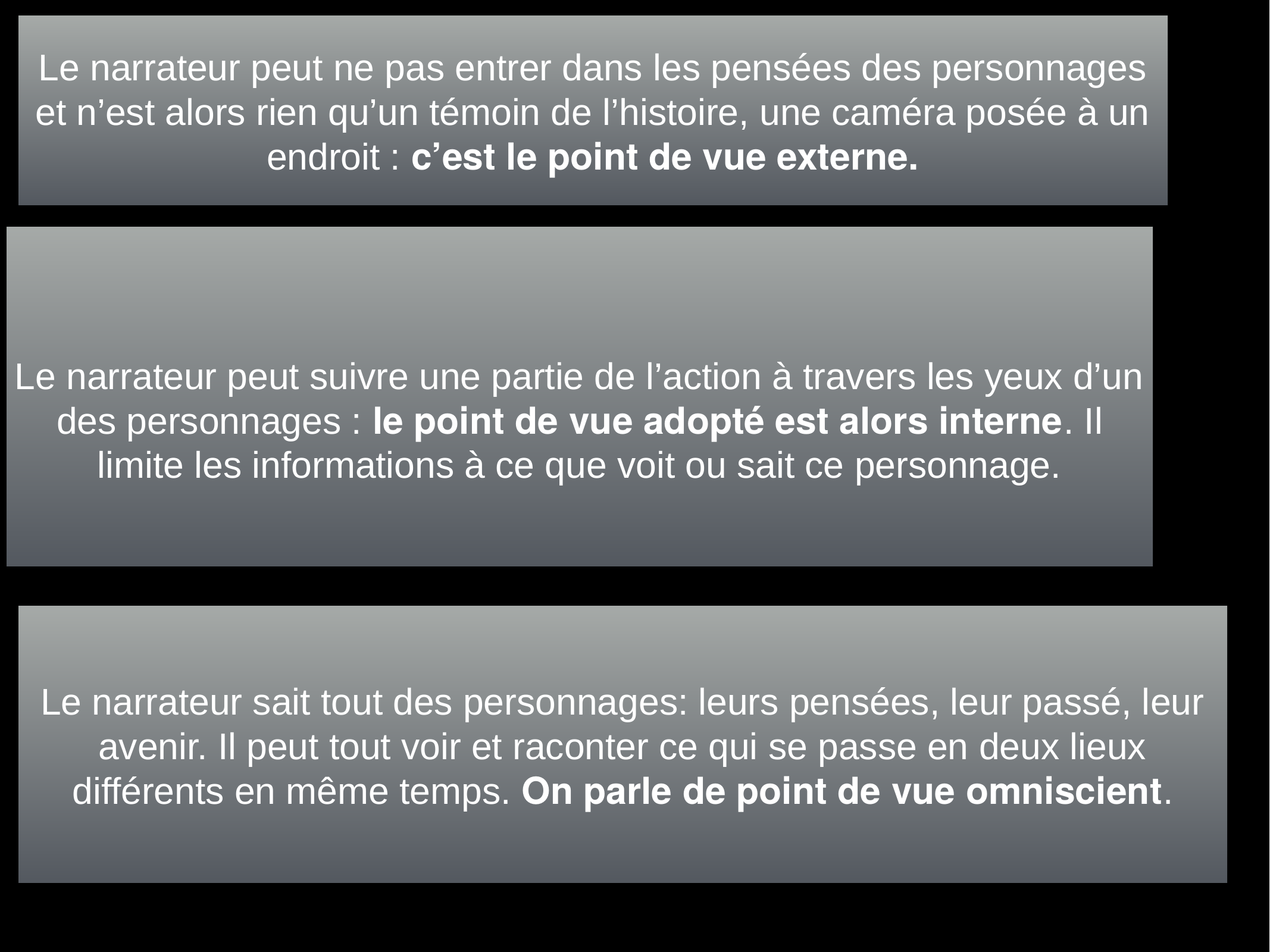

Le narrateur peut ne pas entrer dans les pensées des personnages et n’est alors rien qu’un témoin de l’histoire, une caméra posée à un endroit : c’est le point de vue externe.

Le narrateur peut suivre une partie de l’action à travers les yeux d’un des personnages : le point de vue adopté est alors interne. Il limite les informations à ce que voit ou sait ce personnage.

Le narrateur sait tout des personnages: leurs pensées, leur passé, leur avenir. Il peut tout voir et raconter ce qui se passe en deux lieux différents en même temps. On parle de point de vue omniscient.